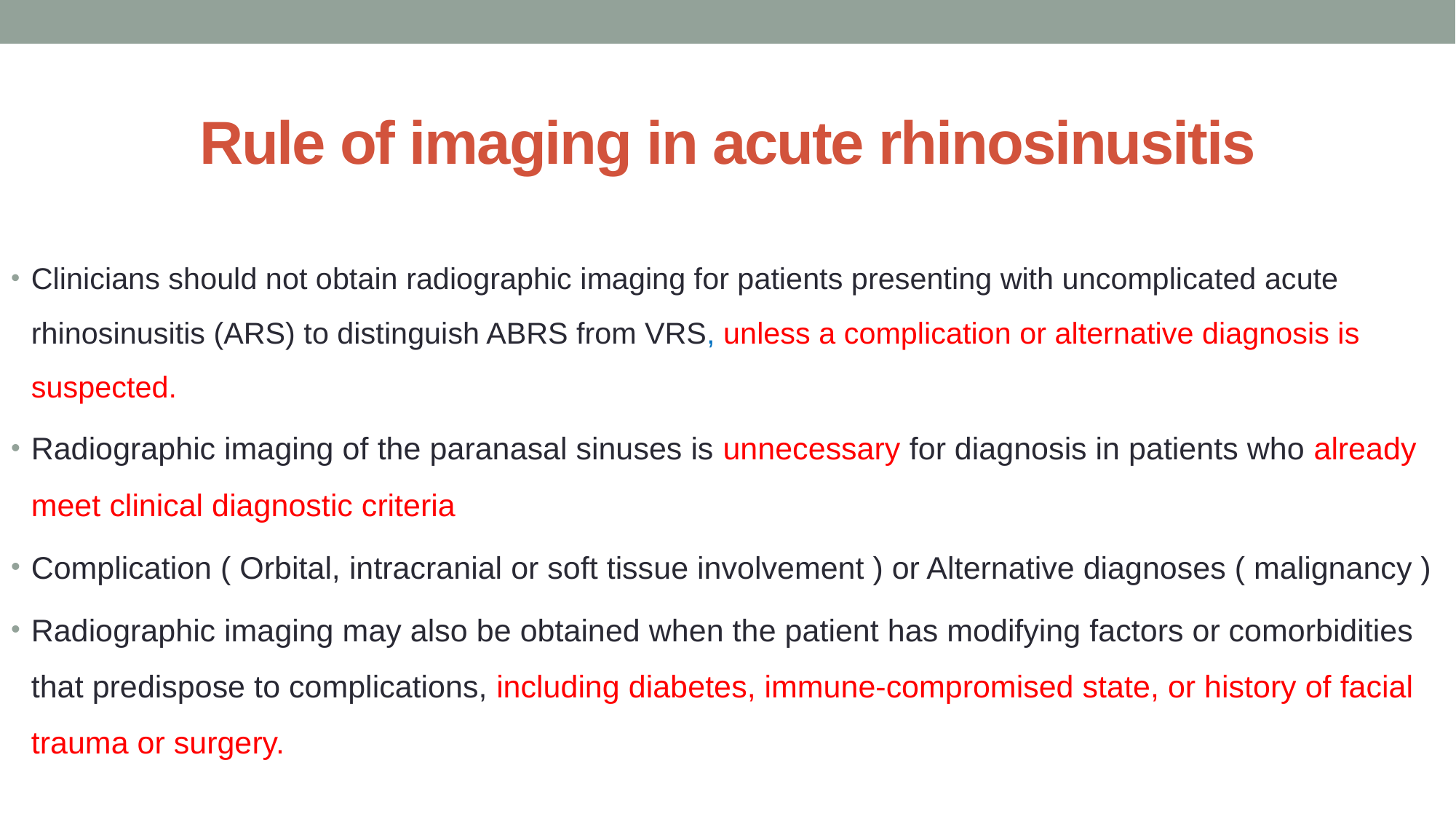

# Rule of imaging in acute rhinosinusitis
Clinicians should not obtain radiographic imaging for patients presenting with uncomplicated acute rhinosinusitis (ARS) to distinguish ABRS from VRS, unless a complication or alternative diagnosis is suspected.
Radiographic imaging of the paranasal sinuses is unnecessary for diagnosis in patients who already meet clinical diagnostic criteria
Complication ( Orbital, intracranial or soft tissue involvement ) or Alternative diagnoses ( malignancy )
Radiographic imaging may also be obtained when the patient has modifying factors or comorbidities that predispose to complications, including diabetes, immune-compromised state, or history of facial trauma or surgery.